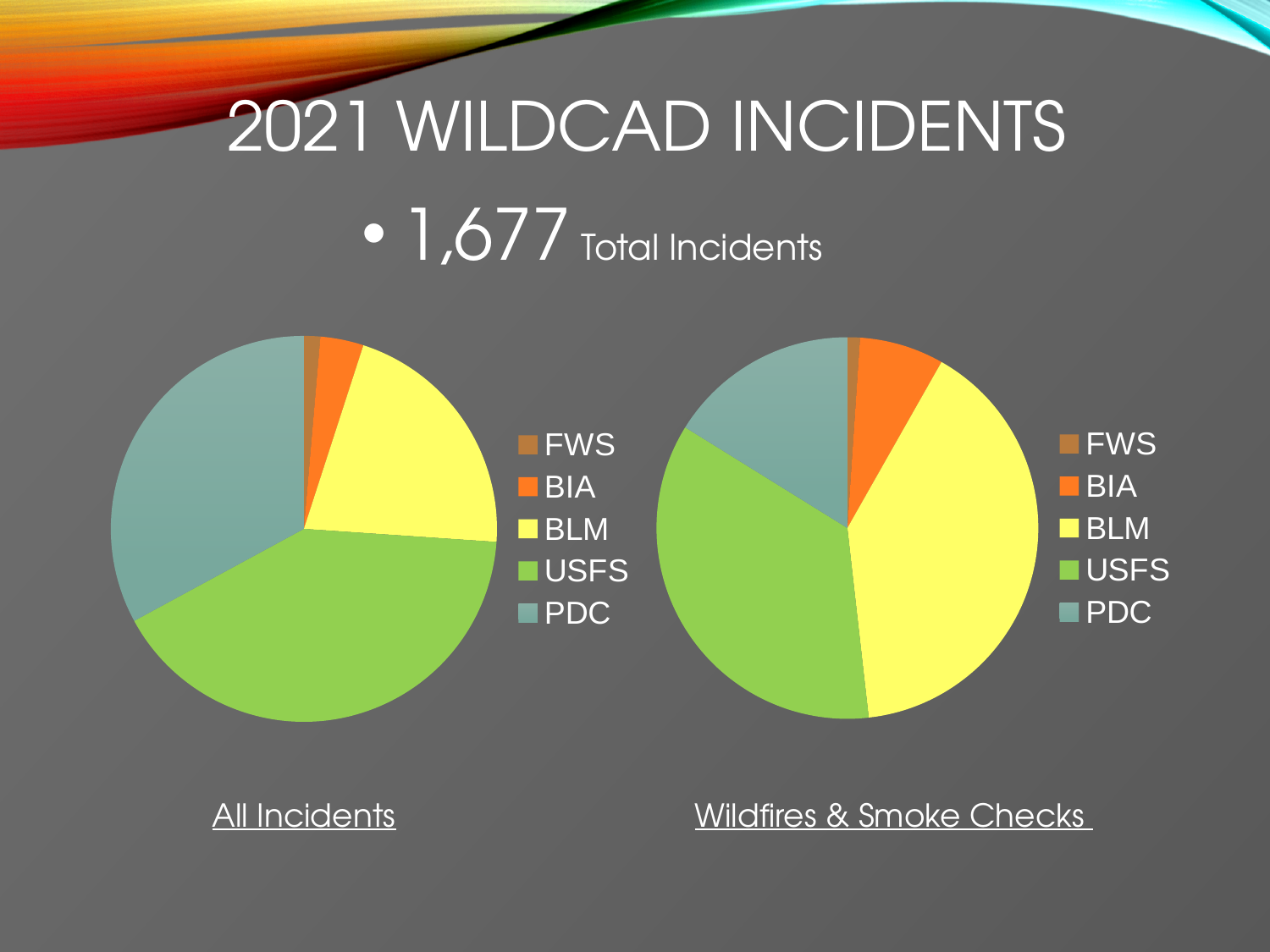

# 2021 WildCAD Incidents
1,677 Total Incidents

### Chart

| Category | WildCAD Incidents by Agency |
|---|---|
| FWS | 23.0 |
| BIA | 61.0 |
| BLM | 355.0 |
| USFS | 690.0 |
| PDC | 554.0 |

### Chart

| Category | WildCAD Incidents by Agency |
|---|---|
| FWS | 8.0 |
| BIA | 54.0 |
| BLM | 302.0 |
| USFS | 269.0 |
| PDC | 122.0 |
All Incidents
Wildfires & Smoke Checks